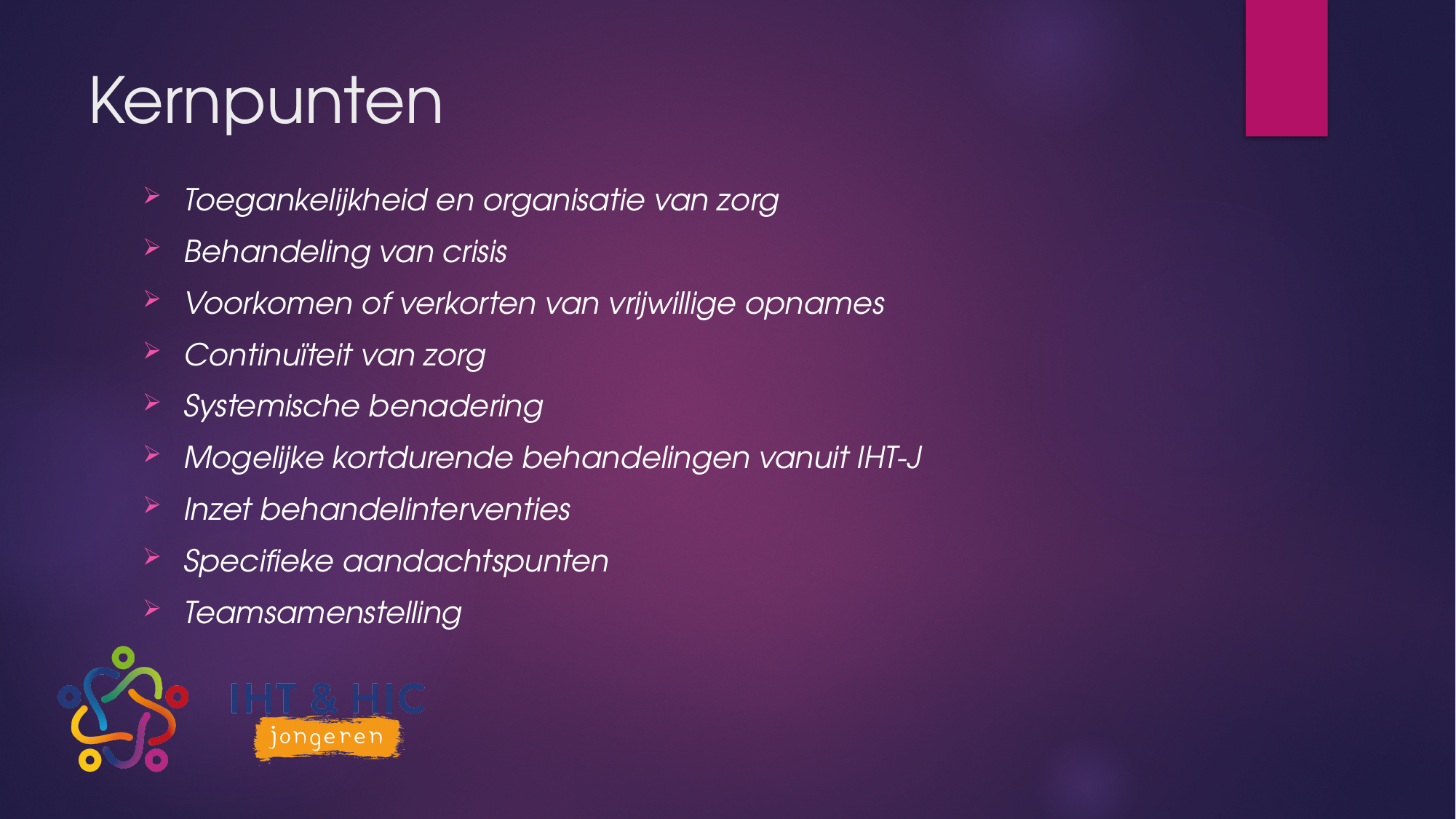

# Kernpunten
Toegankelijkheid en organisatie van zorg
Behandeling van crisis
Voorkomen of verkorten van vrijwillige opnames
Continuïteit van zorg
Systemische benadering
Mogelijke kortdurende behandelingen vanuit IHT-J
Inzet behandelinterventies
Specifieke aandachtspunten
Teamsamenstelling